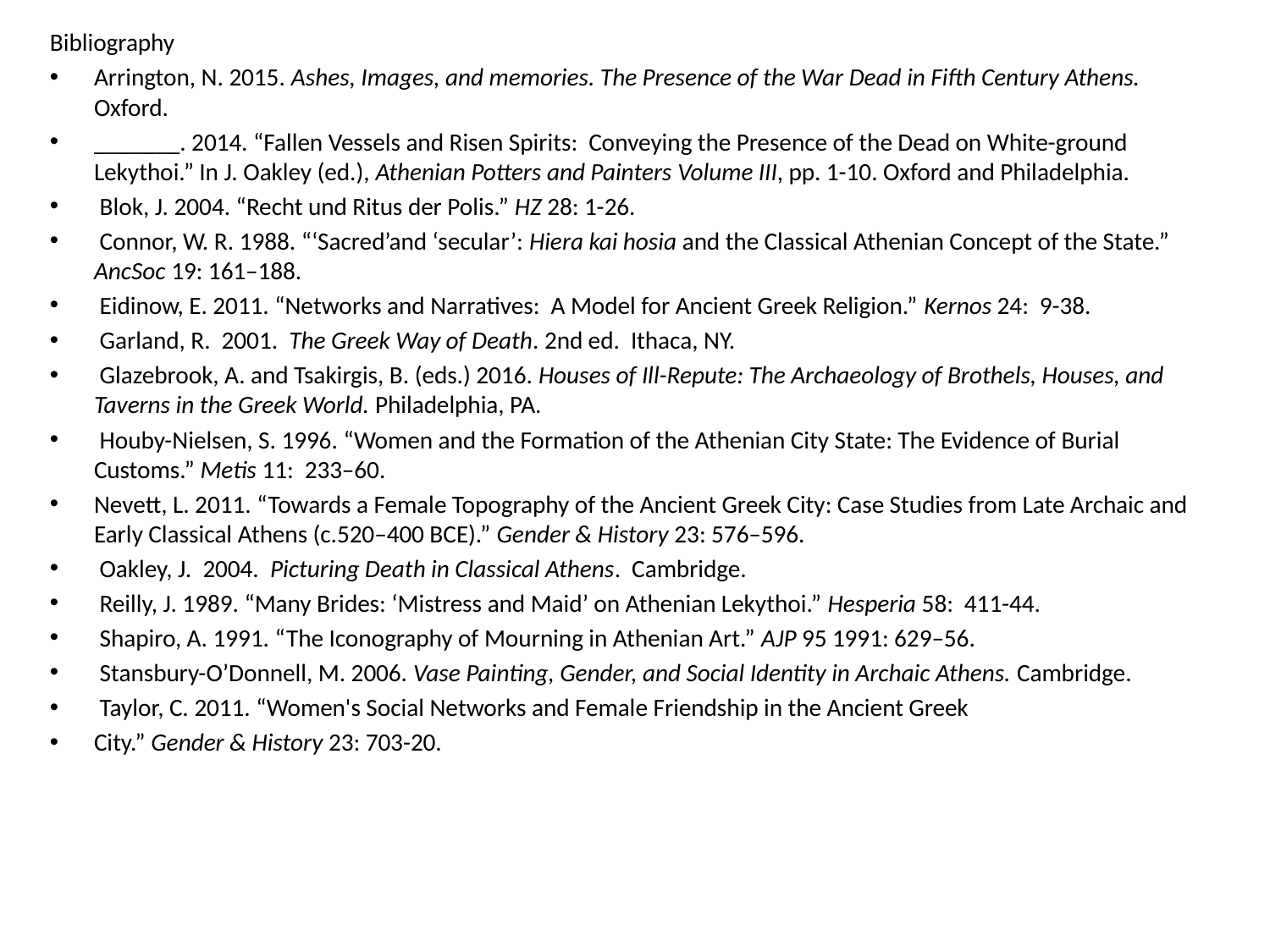

Bibliography
Arrington, N. 2015. Ashes, Images, and memories. The Presence of the War Dead in Fifth Century Athens. Oxford.
_______. 2014. “Fallen Vessels and Risen Spirits:  Conveying the Presence of the Dead on White-ground Lekythoi.” In J. Oakley (ed.), Athenian Potters and Painters Volume III, pp. 1-10. Oxford and Philadelphia.
 Blok, J. 2004. “Recht und Ritus der Polis.” HZ 28: 1-26.
 Connor, W. R. 1988. “‘Sacred’and ‘secular’: Hiera kai hosia and the Classical Athenian Concept of the State.” AncSoc 19: 161–188.
 Eidinow, E. 2011. “Networks and Narratives:  A Model for Ancient Greek Religion.” Kernos 24:  9-38.
 Garland, R.  2001.  The Greek Way of Death. 2nd ed.  Ithaca, NY.
 Glazebrook, A. and Tsakirgis, B. (eds.) 2016. Houses of Ill-Repute: The Archaeology of Brothels, Houses, and Taverns in the Greek World. Philadelphia, PA.
 Houby-Nielsen, S. 1996. “Women and the Formation of the Athenian City State: The Evidence of Burial Customs.” Metis 11:  233–60.
Nevett, L. 2011. “Towards a Female Topography of the Ancient Greek City: Case Studies from Late Archaic and Early Classical Athens (c.520–400 BCE).” Gender & History 23: 576–596.
 Oakley, J.  2004.  Picturing Death in Classical Athens.  Cambridge.
 Reilly, J. 1989. “Many Brides: ‘Mistress and Maid’ on Athenian Lekythoi.” Hesperia 58:  411-44.
 Shapiro, A. 1991. “The Iconography of Mourning in Athenian Art.” AJP 95 1991: 629–56.
 Stansbury-O’Donnell, M. 2006. Vase Painting, Gender, and Social Identity in Archaic Athens. Cambridge.
 Taylor, C. 2011. “Women's Social Networks and Female Friendship in the Ancient Greek
City.” Gender & History 23: 703-20.